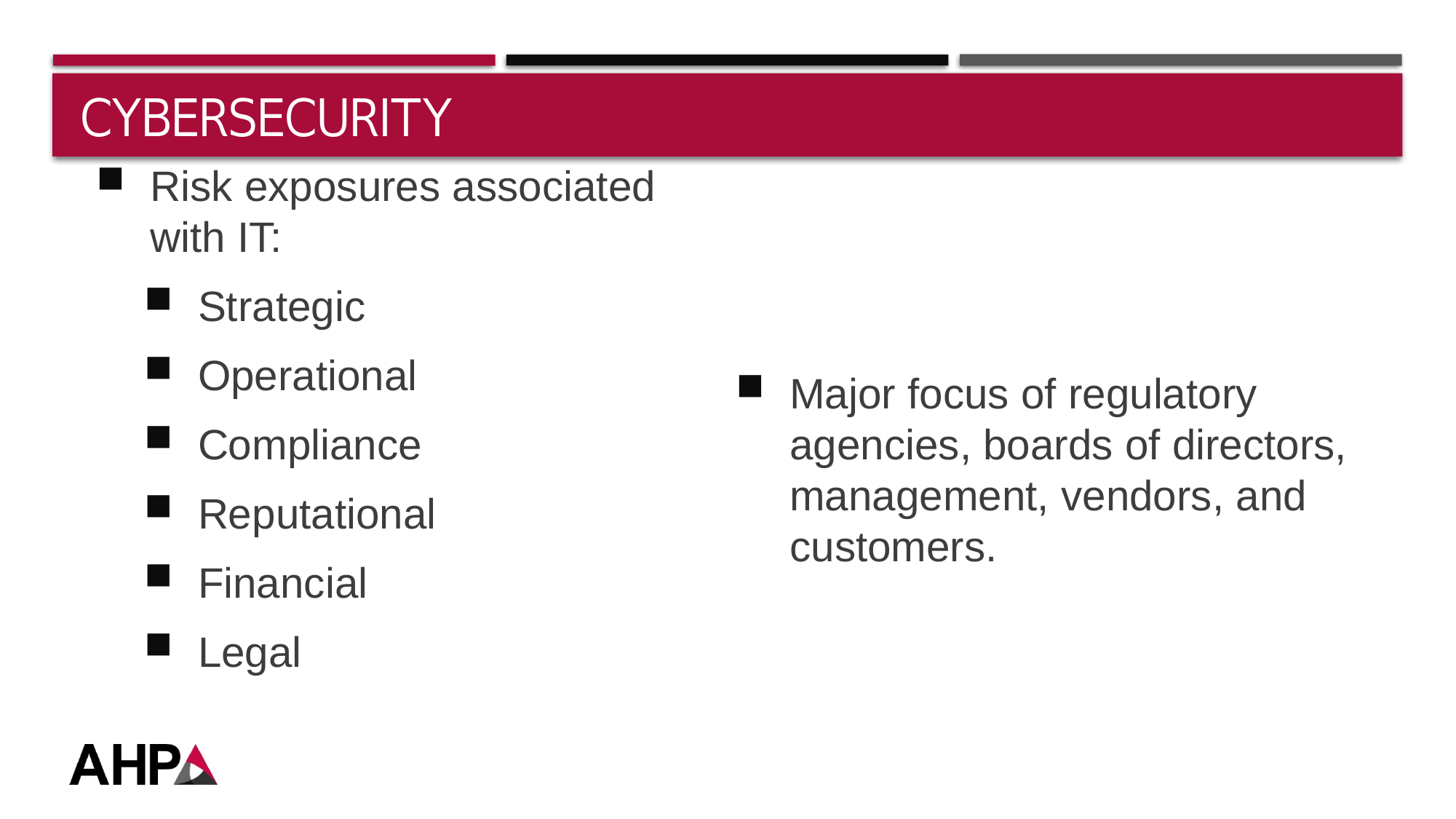

# Cybersecurity
Risk exposures associated with IT:
Strategic
Operational
Compliance
Reputational
Financial
Legal

Major focus of regulatory agencies, boards of directors, management, vendors, and customers.